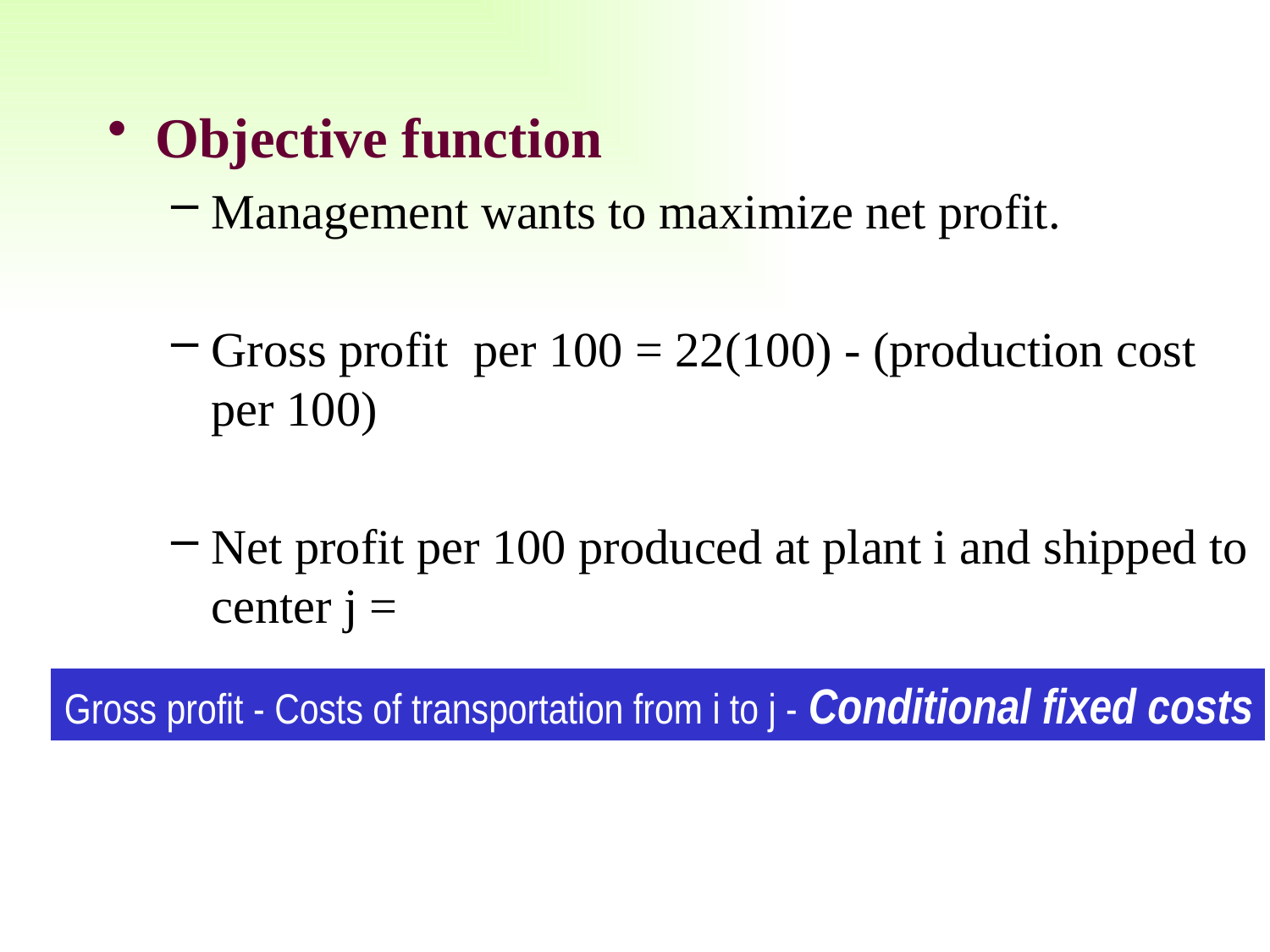

Objective function
Management wants to maximize net profit.

Gross profit  per 100 = 22(100) - (production cost per 100)

Net profit per 100 produced at plant i and shipped to center j =

Gross profit - Costs of transportation from i to j - Conditional fixed costs